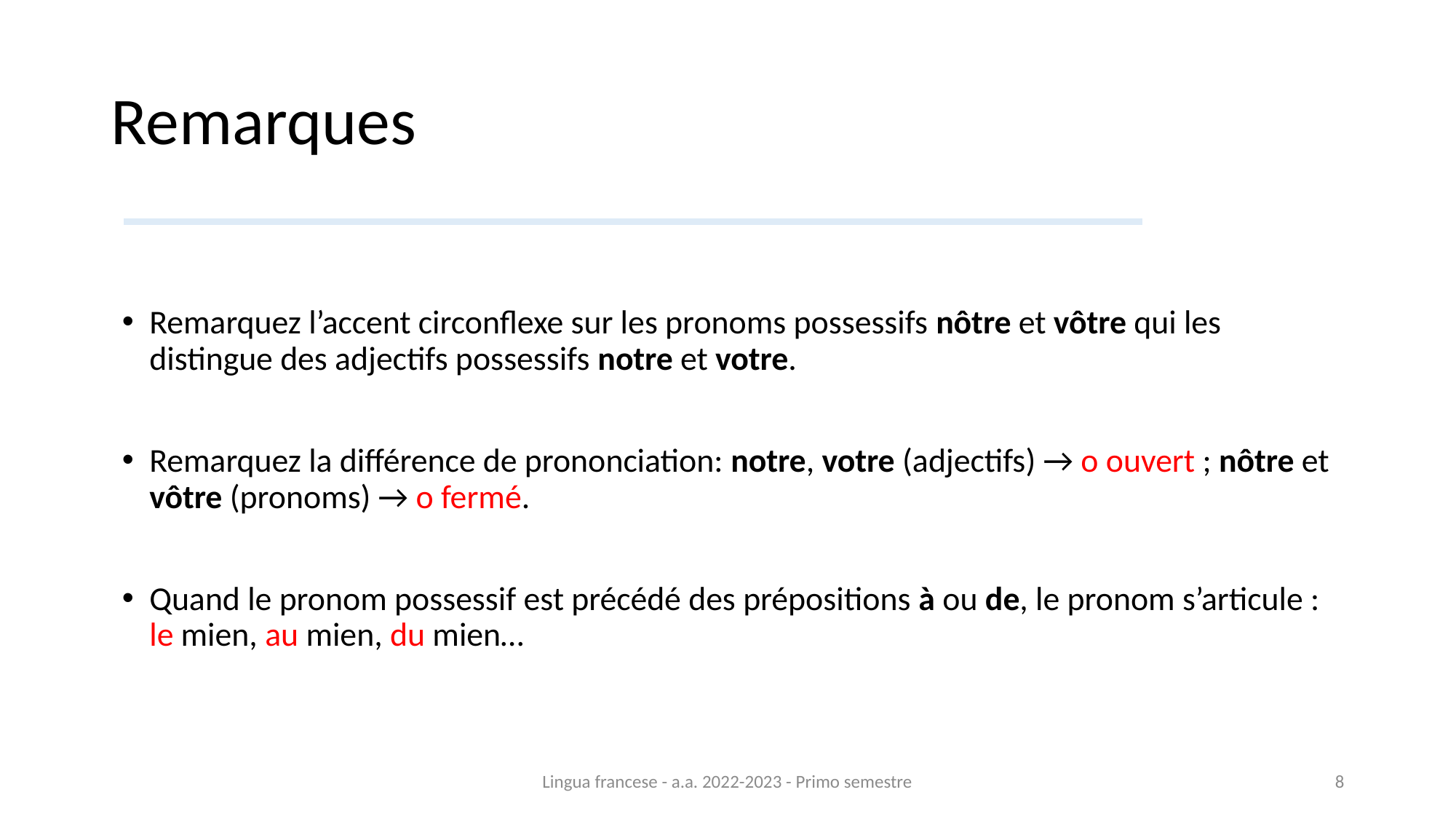

# Remarques
Remarquez l’accent circonflexe sur les pronoms possessifs nôtre et vôtre qui les distingue des adjectifs possessifs notre et votre.

Remarquez la différence de prononciation: notre, votre (adjectifs) → o ouvert ; nôtre et vôtre (pronoms) → o fermé.

Quand le pronom possessif est précédé des prépositions à ou de, le pronom s’articule : le mien, au mien, du mien…

Lingua francese - a.a. 2022-2023 - Primo semestre
8